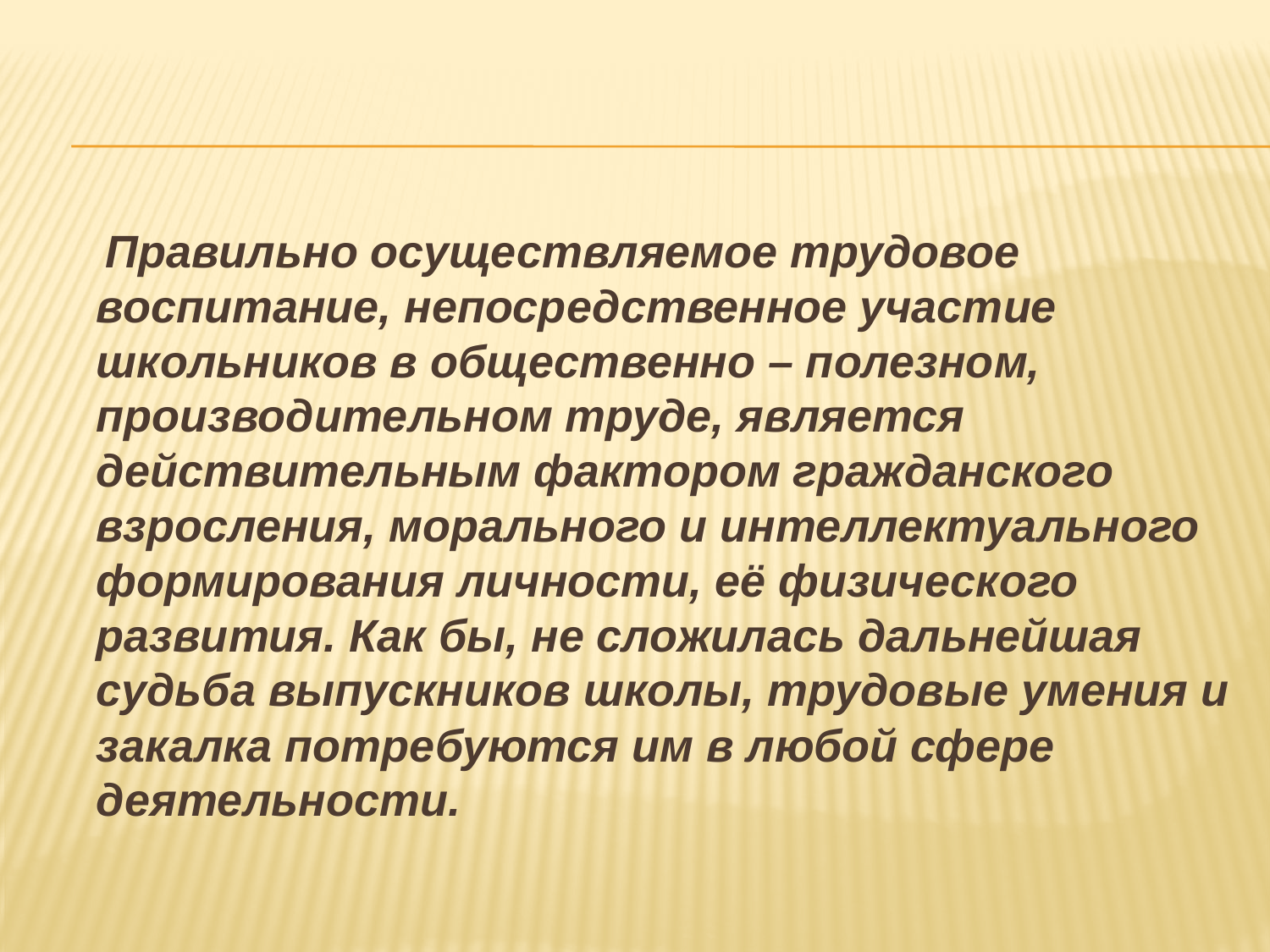

#
    Правильно осуществляемое трудовое воспитание, непосредственное участие школьников в общественно – полезном, производительном труде, является действительным фактором гражданского взросления, морального и интеллектуального формирования личности, её физического развития. Как бы, не сложилась дальнейшая судьба выпускников школы, трудовые умения и закалка потребуются им в любой сфере деятельности.